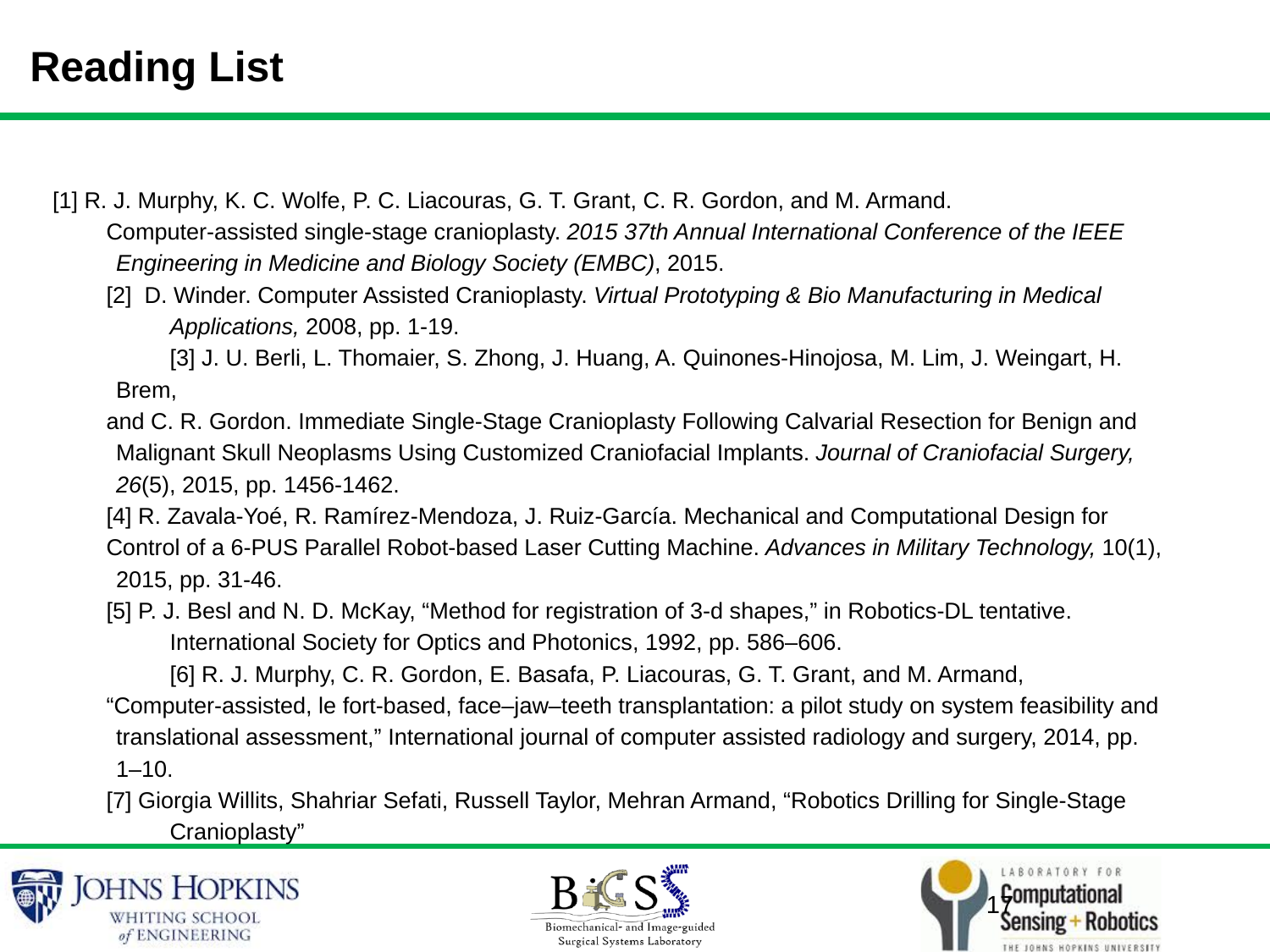

Reading List
[1] R. J. Murphy, K. C. Wolfe, P. C. Liacouras, G. T. Grant, C. R. Gordon, and M. Armand.
Computer-assisted single-stage cranioplasty. 2015 37th Annual International Conference of the IEEE Engineering in Medicine and Biology Society (EMBC), 2015.
[2]  D. Winder. Computer Assisted Cranioplasty. Virtual Prototyping & Bio Manufacturing in Medical
Applications, 2008, pp. 1-19.
[3] J. U. Berli, L. Thomaier, S. Zhong, J. Huang, A. Quinones-Hinojosa, M. Lim, J. Weingart, H. Brem,
and C. R. Gordon. Immediate Single-Stage Cranioplasty Following Calvarial Resection for Benign and Malignant Skull Neoplasms Using Customized Craniofacial Implants. Journal of Craniofacial Surgery, 26(5), 2015, pp. 1456-1462.
[4] R. Zavala-Yoé, R. Ramírez-Mendoza, J. Ruiz-García. Mechanical and Computational Design for
Control of a 6-PUS Parallel Robot-based Laser Cutting Machine. Advances in Military Technology, 10(1), 2015, pp. 31-46.
[5] P. J. Besl and N. D. McKay, “Method for registration of 3-d shapes,” in Robotics-DL tentative.
International Society for Optics and Photonics, 1992, pp. 586–606.
[6] R. J. Murphy, C. R. Gordon, E. Basafa, P. Liacouras, G. T. Grant, and M. Armand,
“Computer-assisted, le fort-based, face–jaw–teeth transplantation: a pilot study on system feasibility and translational assessment,” International journal of computer assisted radiology and surgery, 2014, pp. 1–10.
[7] Giorgia Willits, Shahriar Sefati, Russell Taylor, Mehran Armand, “Robotics Drilling for Single-Stage
Cranioplasty”
17